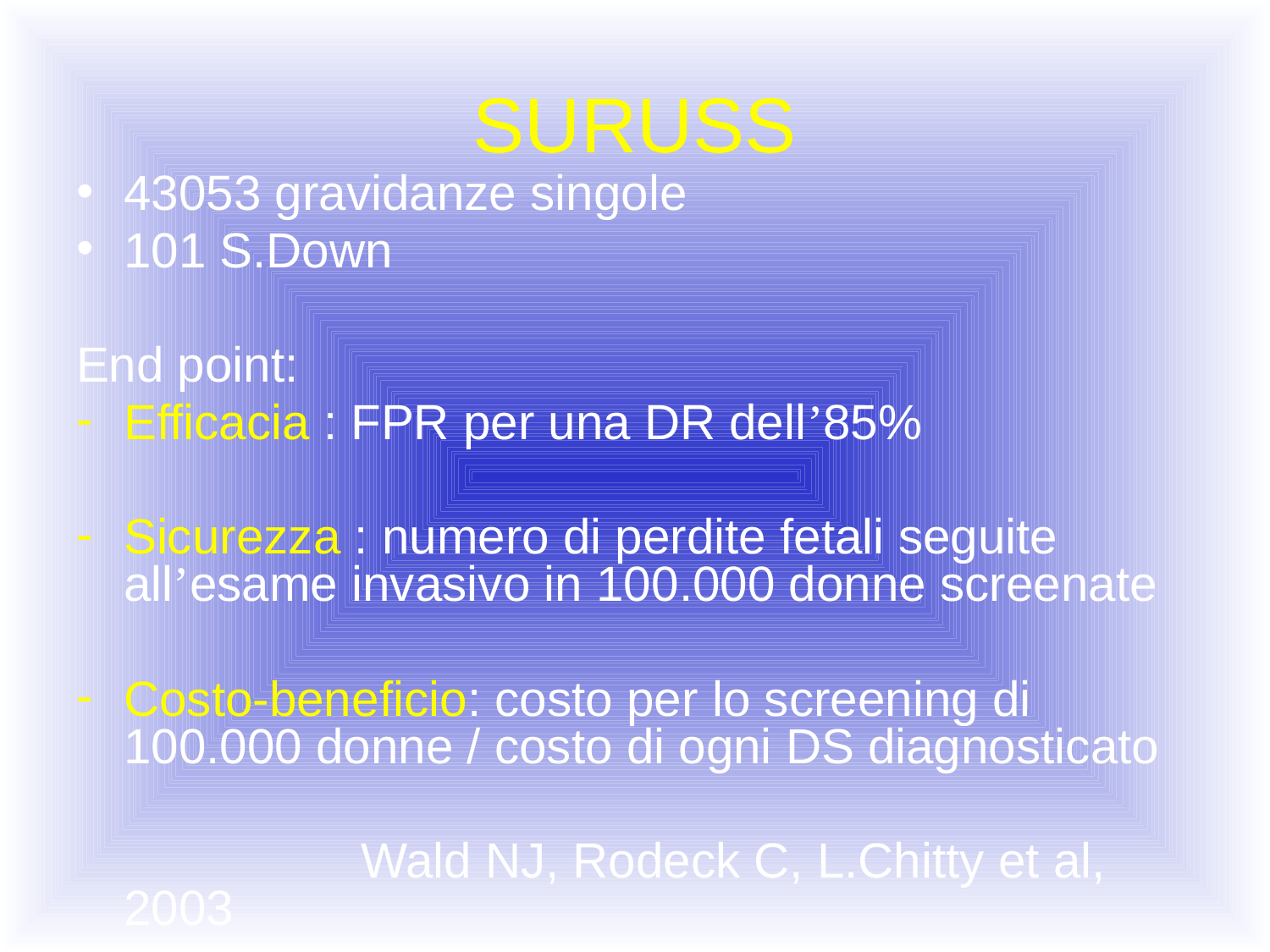

# SURUSS
43053 gravidanze singole
101 S.Down

End point:
Efficacia : FPR per una DR dell’85%

Sicurezza : numero di perdite fetali seguite all’esame invasivo in 100.000 donne screenate

Costo-beneficio: costo per lo screening di 100.000 donne / costo di ogni DS diagnosticato

		        Wald NJ, Rodeck C, L.Chitty et al, 2003